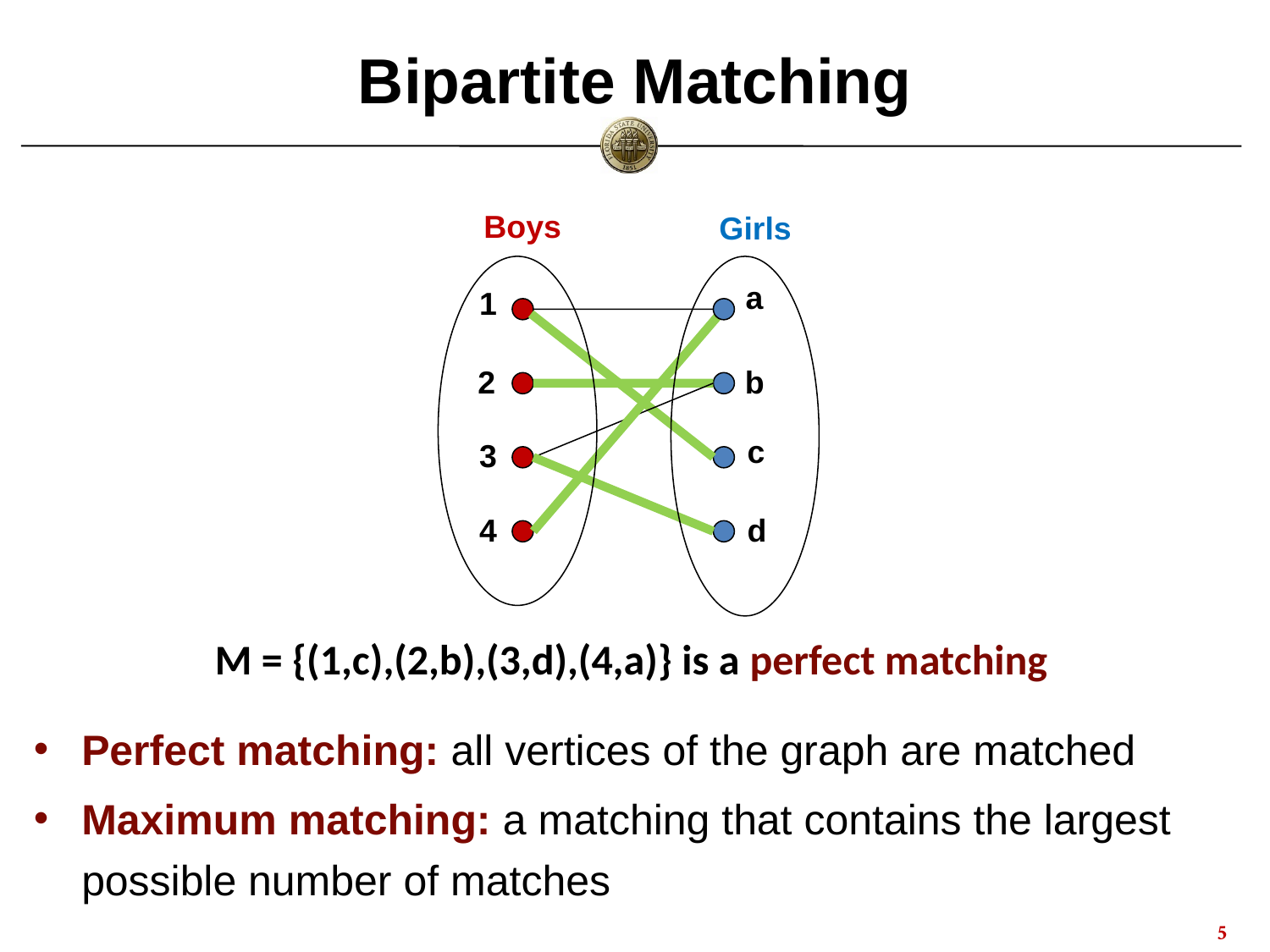

# Bipartite Matching
Boys
Girls

a
1

2
b

c
3

4
d

M = {(1,c),(2,b),(3,d),(4,a)} is a perfect matching

Perfect matching: all vertices of the graph are matched
Maximum matching: a matching that contains the largest possible number of matches
5